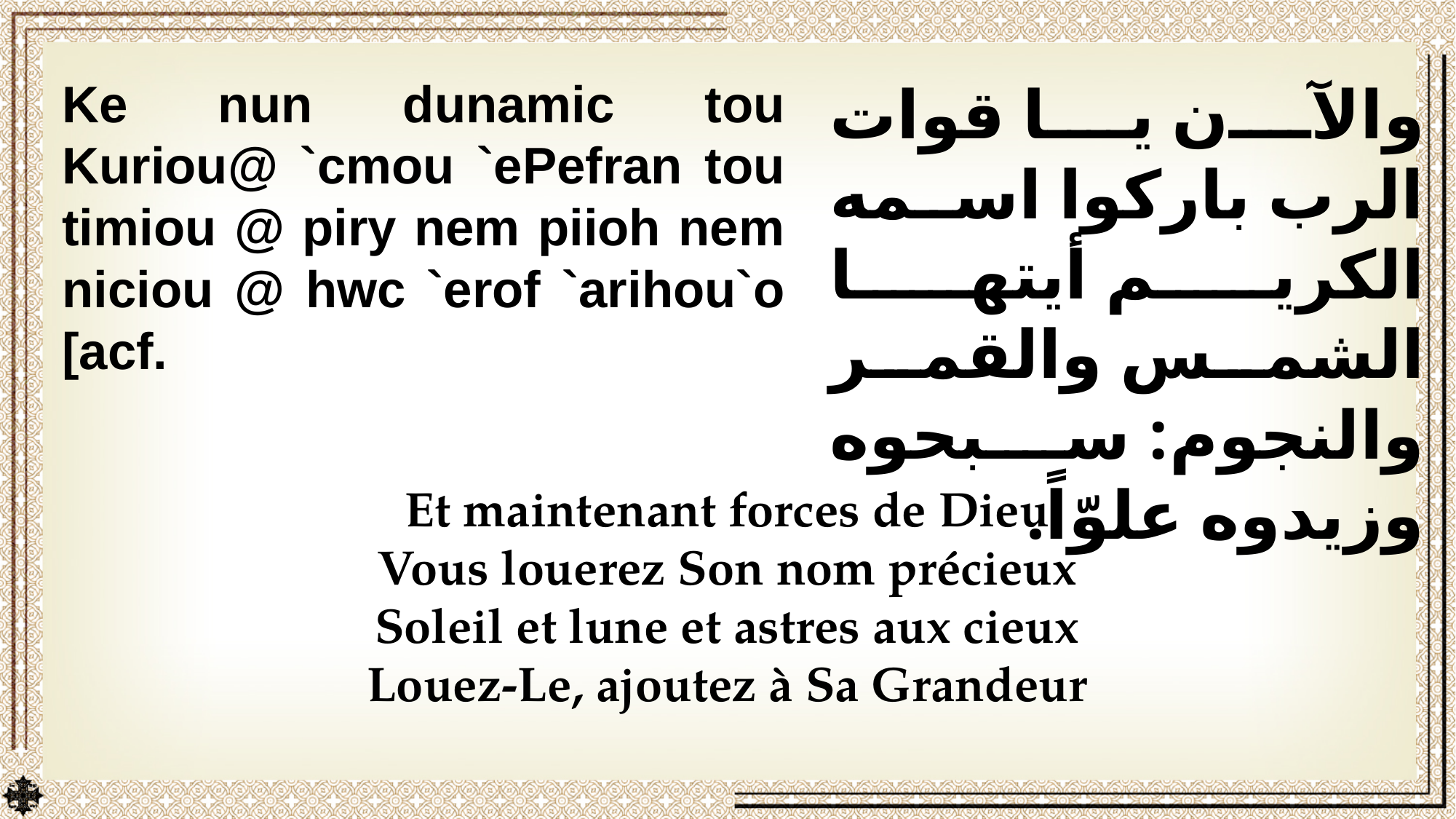

Ke nun dunamic tou Kuriou@ `cmou `ePefran tou timiou @ piry nem piioh nem niciou @ hwc `erof `arihou`o [acf.
والآن يا قوات الرب باركوا اسمه الكريم أيتها الشمس والقمر والنجوم: سبحوه وزيدوه علوّاً.
Et maintenant forces de Dieu
Vous louerez Son nom précieux
Soleil et lune et astres aux cieux
Louez-Le, ajoutez à Sa Grandeur